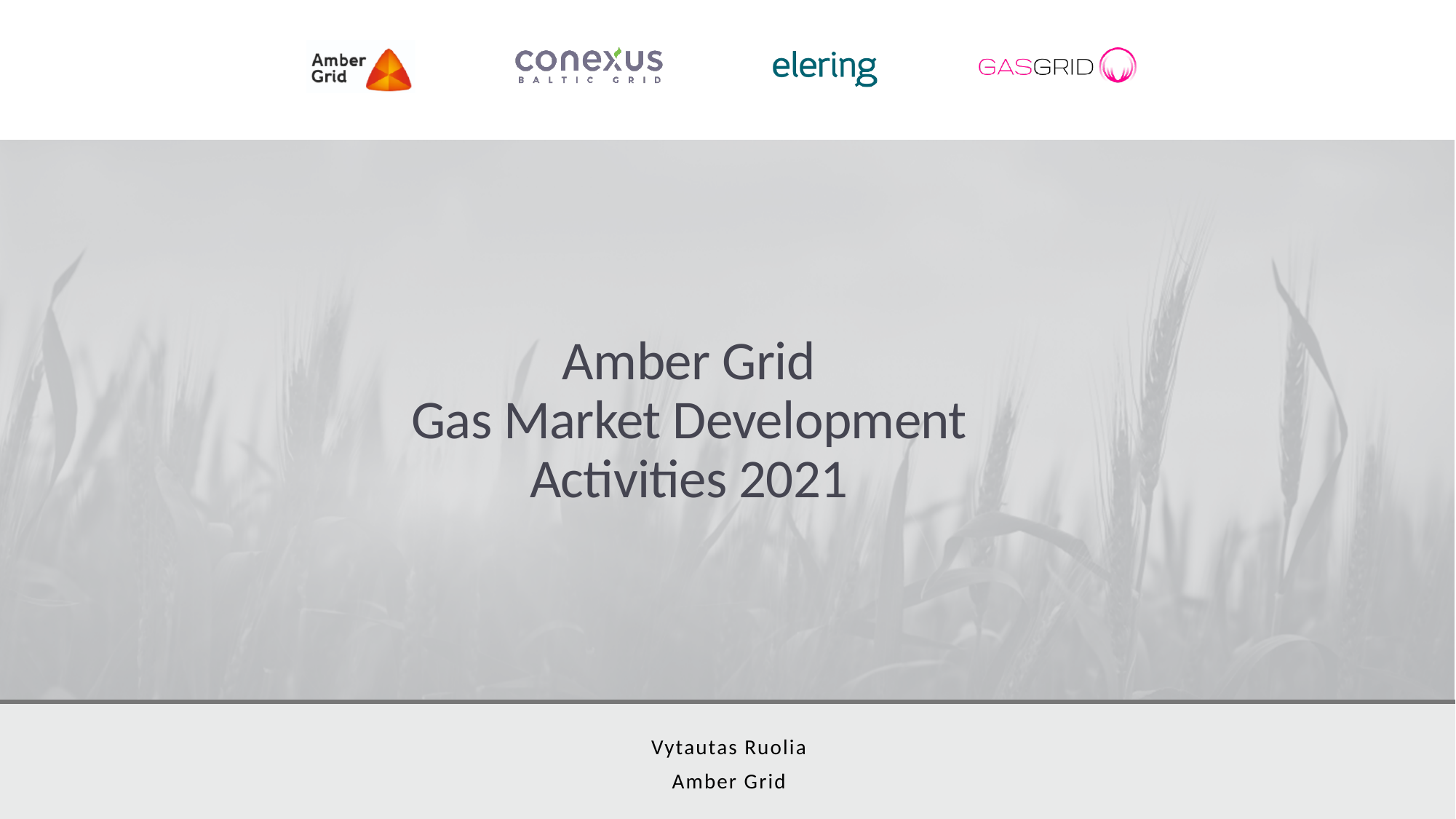

# Amber Grid Gas Market Development Activities 2021
Vytautas Ruolia
Amber Grid